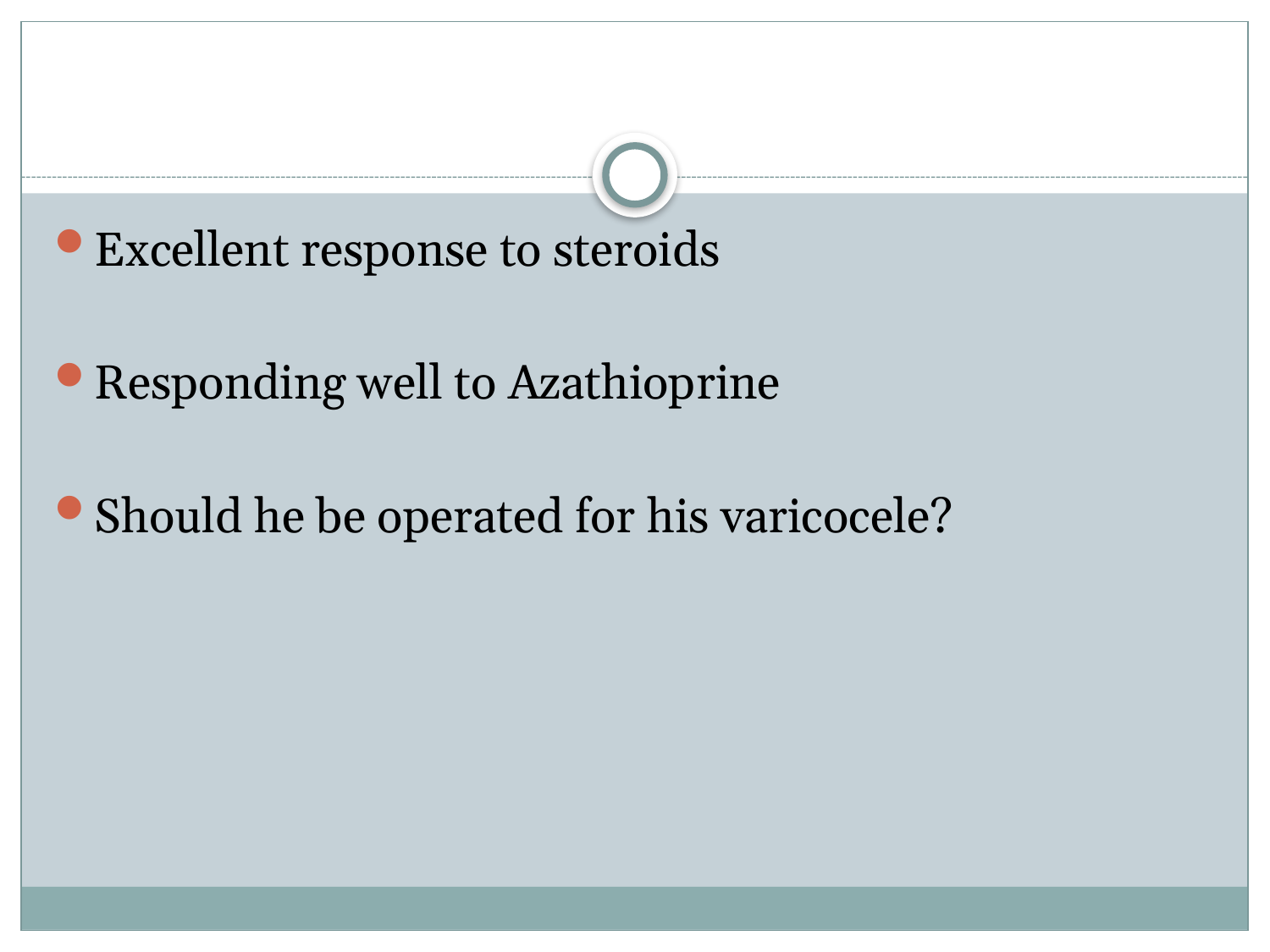

#
Excellent response to steroids

Responding well to Azathioprine

Should he be operated for his varicocele?